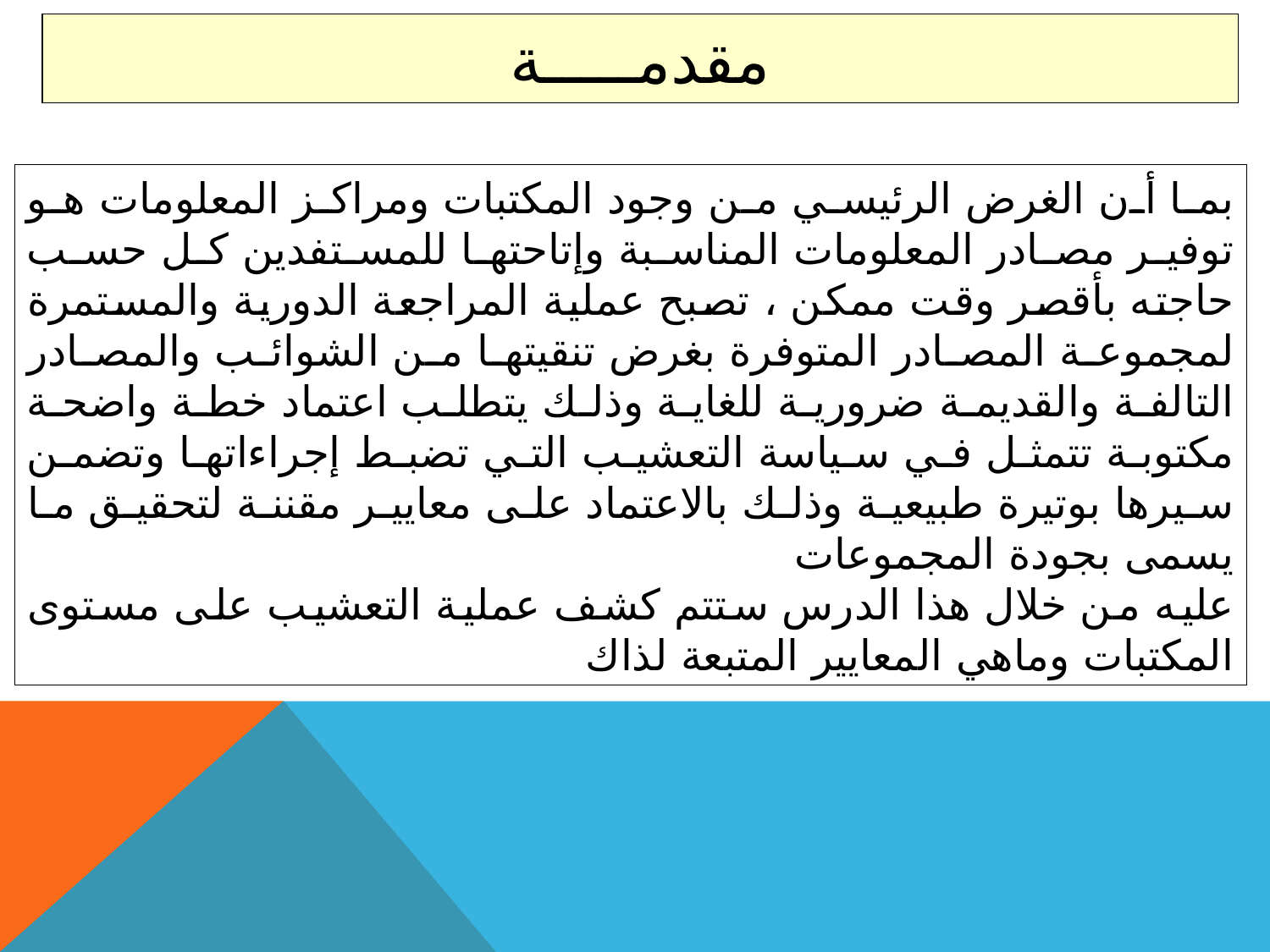

مقدمـــــة
غير متحمس
حسود
بائس
معتد بنفسي
لا مبالي
مبتهج
اشد حزنا
مندهش
بما أن الغرض الرئيسي من وجود المكتبات ومراكز المعلومات هو توفير مصادر المعلومات المناسبة وإتاحتها للمستفدين كل حسب حاجته بأقصر وقت ممكن ، تصبح عملية المراجعة الدورية والمستمرة لمجموعة المصادر المتوفرة بغرض تنقيتها من الشوائب والمصادر التالفة والقديمة ضرورية للغاية وذلك يتطلب اعتماد خطة واضحة مكتوبة تتمثل في سياسة التعشيب التي تضبط إجراءاتها وتضمن سيرها بوتيرة طبيعية وذلك بالاعتماد على معايير مقننة لتحقيق ما يسمى بجودة المجموعات
عليه من خلال هذا الدرس ستتم كشف عملية التعشيب على مستوى المكتبات وماهي المعايير المتبعة لذاك
مضطرب
وحيد
مرتاح
عدواني
نادم
اشعر بالملل
مصمم
واثق
محب
متفائل
مرتاب
ضحية
مندفع
خائب الامل
مذنب
حزين
سعيد
واهم
مقتنع
معذب
وهن
خائف
مصدوم
قرفان